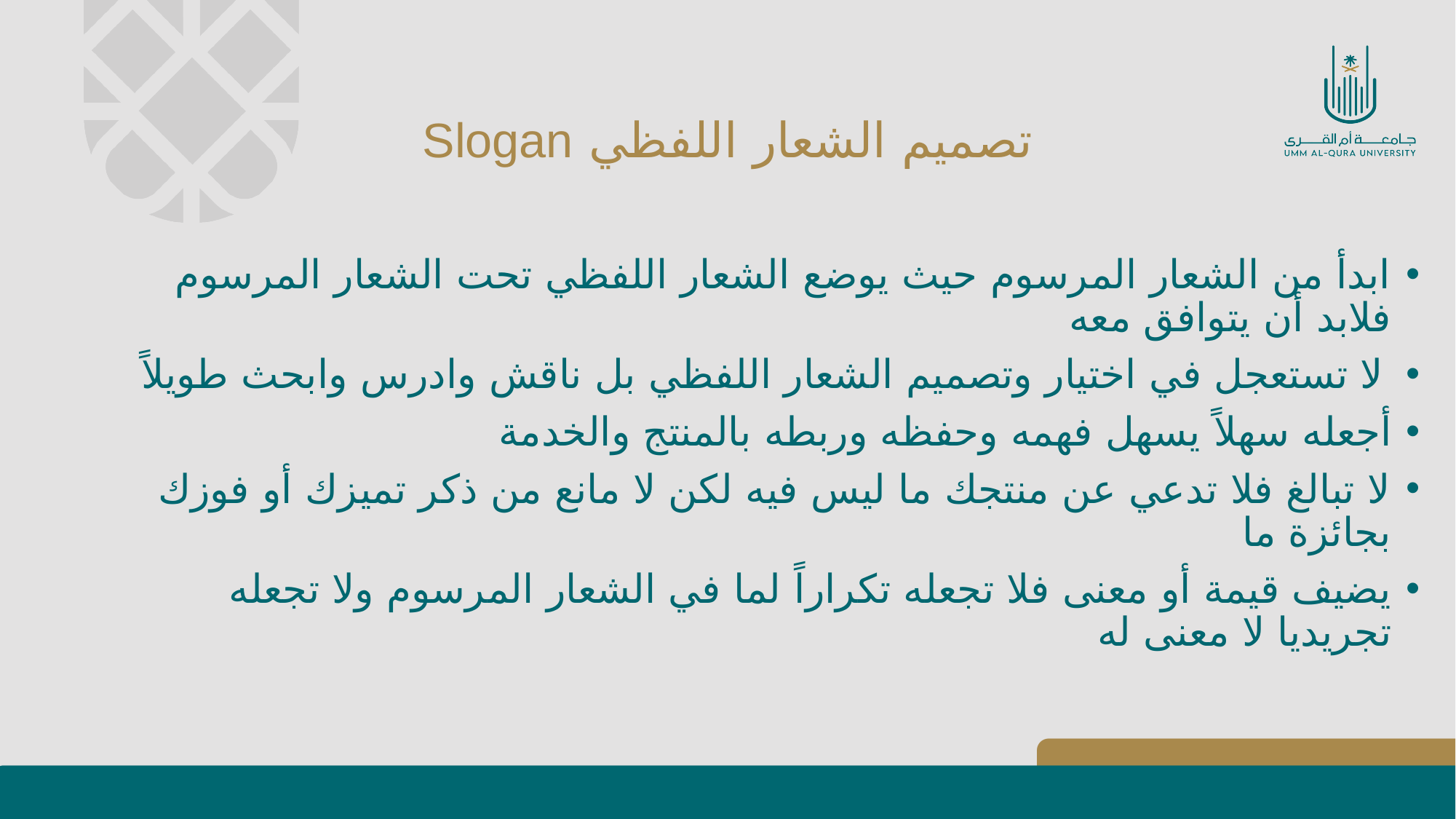

# تصميم الشعار اللفظي Slogan
ابدأ من الشعار المرسوم حيث يوضع الشعار اللفظي تحت الشعار المرسوم فلابد أن يتوافق معه
لا تستعجل في اختيار وتصميم الشعار اللفظي بل ناقش وادرس وابحث طويلاً
أجعله سهلاً يسهل فهمه وحفظه وربطه بالمنتج والخدمة
لا تبالغ فلا تدعي عن منتجك ما ليس فيه لكن لا مانع من ذكر تميزك أو فوزك بجائزة ما
يضيف قيمة أو معنى فلا تجعله تكراراً لما في الشعار المرسوم ولا تجعله تجريديا لا معنى له